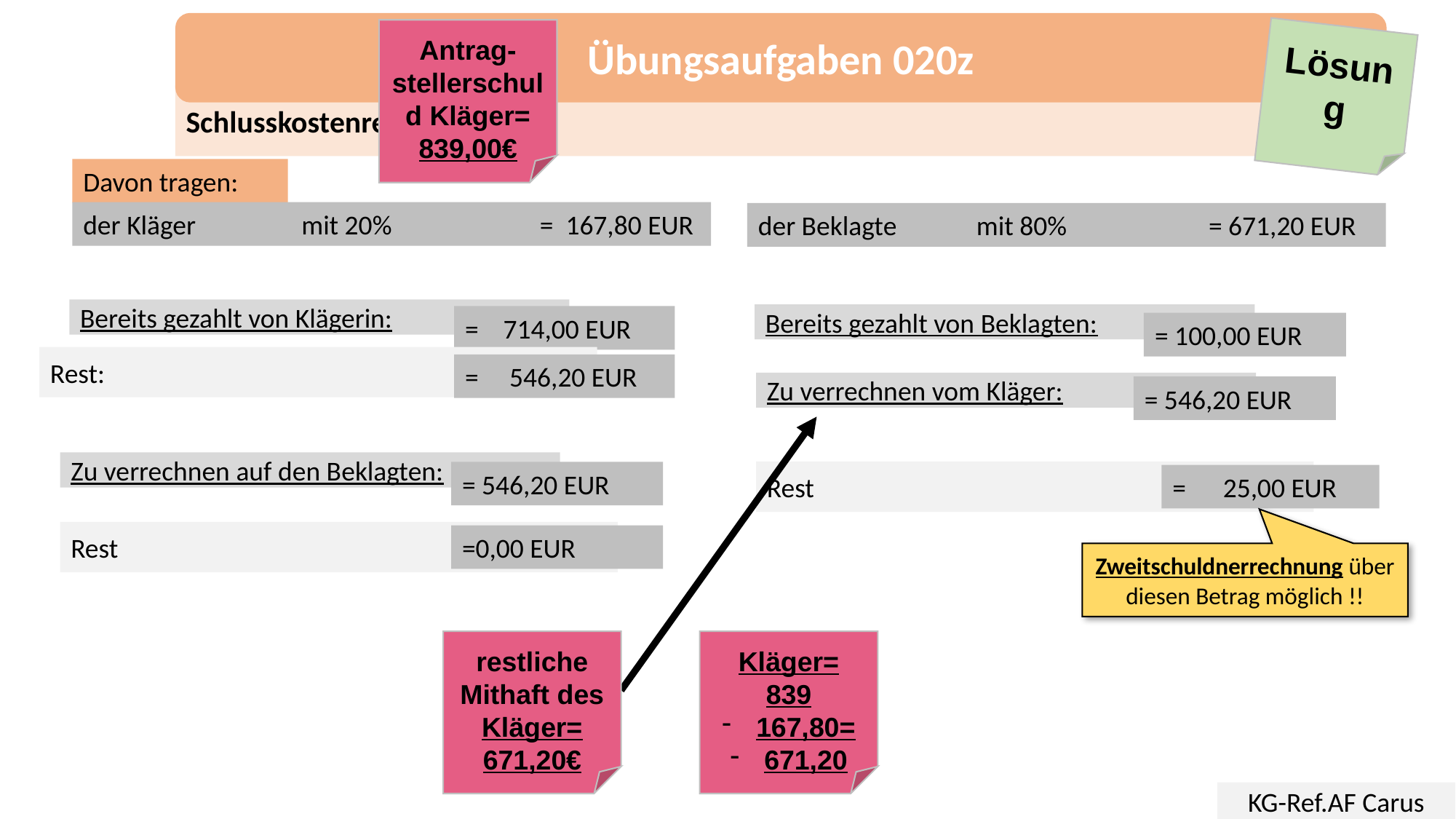

Übungsaufgaben 020z

Antrag-stellerschuld Kläger=
839,00€

Lösung
Schlusskostenrechnung
Davon tragen:
der Kläger 	mit 20%                        =  167,80 EUR
der Beklagte 	mit 80%                       = 671,20 EUR
Bereits gezahlt von Klägerin:
Bereits gezahlt von Beklagten:
=    714,00 EUR
= 100,00 EUR
Rest:
=     546,20 EUR
Zu verrechnen vom Kläger:
= 546,20 EUR
Zu verrechnen auf den Beklagten:
= 546,20 EUR
Rest
=      25,00 EUR
Rest
=0,00 EUR
Zweitschuldnerrechnung über diesen Betrag möglich !!

restliche Mithaft des Kläger=
671,20€

Kläger=
839
167,80=
671,20

KG-Ref.AF Carus